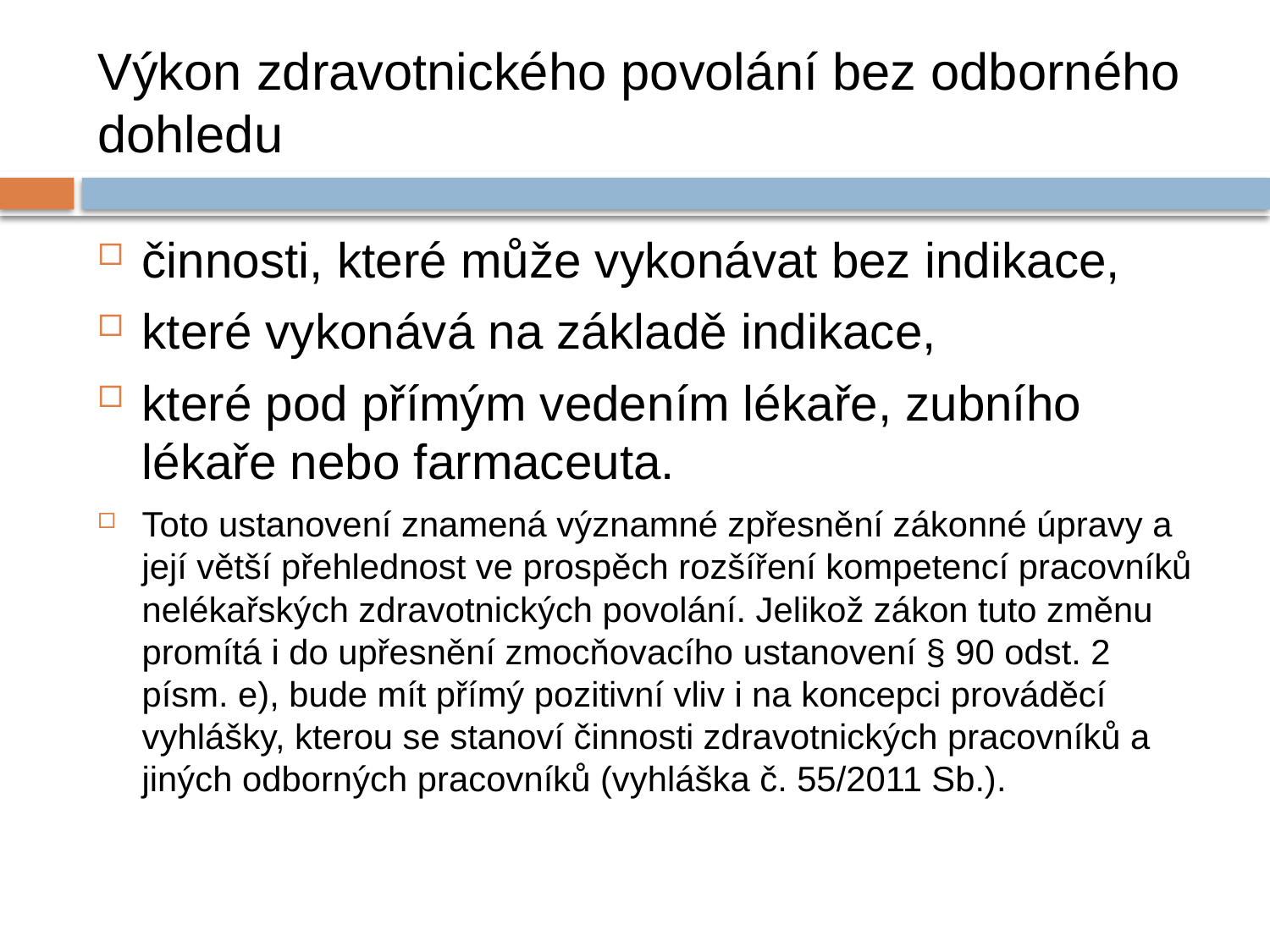

# Výkon zdravotnického povolání bez odborného dohledu
činnosti, které může vykonávat bez indikace,
které vykonává na základě indikace,
které pod přímým vedením lékaře, zubního lékaře nebo farmaceuta.
Toto ustanovení znamená významné zpřesnění zákonné úpravy a její větší přehlednost ve prospěch rozšíření kompetencí pracovníků nelékařských zdravotnických povolání. Jelikož zákon tuto změnu promítá i do upřesnění zmocňovacího ustanovení § 90 odst. 2 písm. e), bude mít přímý pozitivní vliv i na koncepci prováděcí vyhlášky, kterou se stanoví činnosti zdravotnických pracovníků a jiných odborných pracovníků (vyhláška č. 55/2011 Sb.).